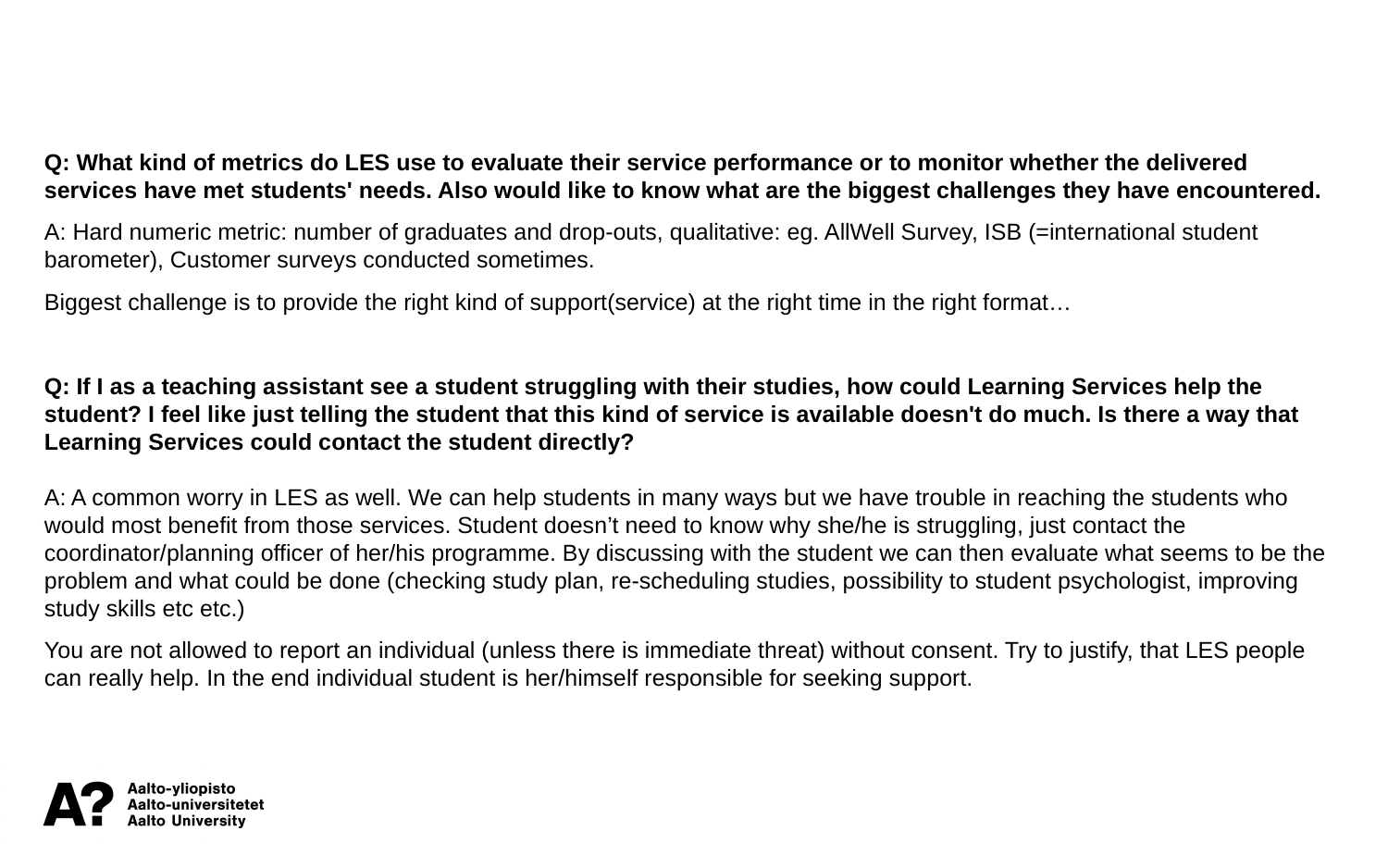

Q: What kind of metrics do LES use to evaluate their service performance or to monitor whether the delivered services have met students' needs. Also would like to know what are the biggest challenges they have encountered.
A: Hard numeric metric: number of graduates and drop-outs, qualitative: eg. AllWell Survey, ISB (=international student barometer), Customer surveys conducted sometimes.
Biggest challenge is to provide the right kind of support(service) at the right time in the right format…

Q: If I as a teaching assistant see a student struggling with their studies, how could Learning Services help the student? I feel like just telling the student that this kind of service is available doesn't do much. Is there a way that Learning Services could contact the student directly?
A: A common worry in LES as well. We can help students in many ways but we have trouble in reaching the students who would most benefit from those services. Student doesn’t need to know why she/he is struggling, just contact the coordinator/planning officer of her/his programme. By discussing with the student we can then evaluate what seems to be the problem and what could be done (checking study plan, re-scheduling studies, possibility to student psychologist, improving study skills etc etc.)
You are not allowed to report an individual (unless there is immediate threat) without consent. Try to justify, that LES people can really help. In the end individual student is her/himself responsible for seeking support.